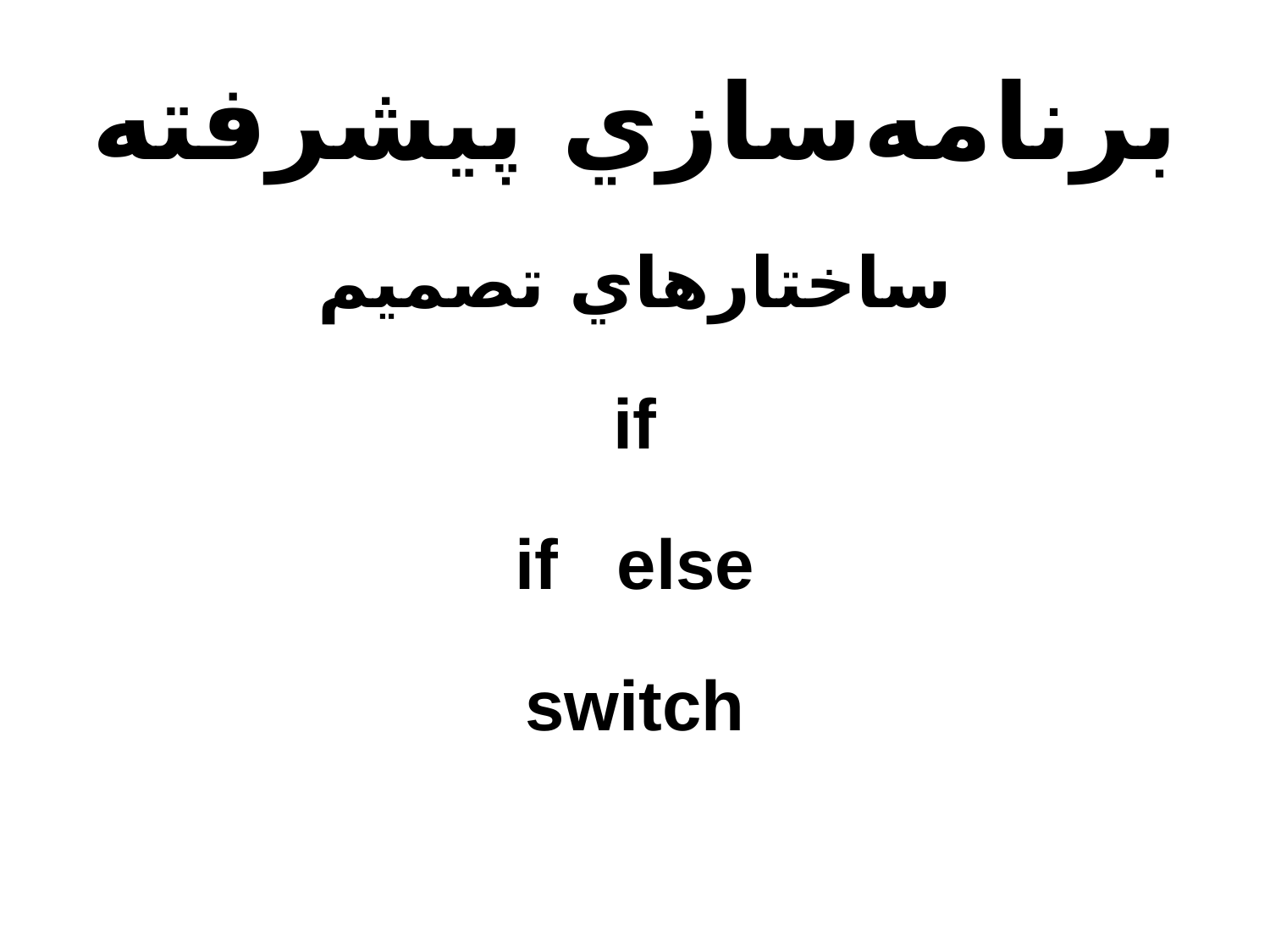

# برنامه‌سازي پيشرفته
ساختارهاي تصميم
if
if   else
switch